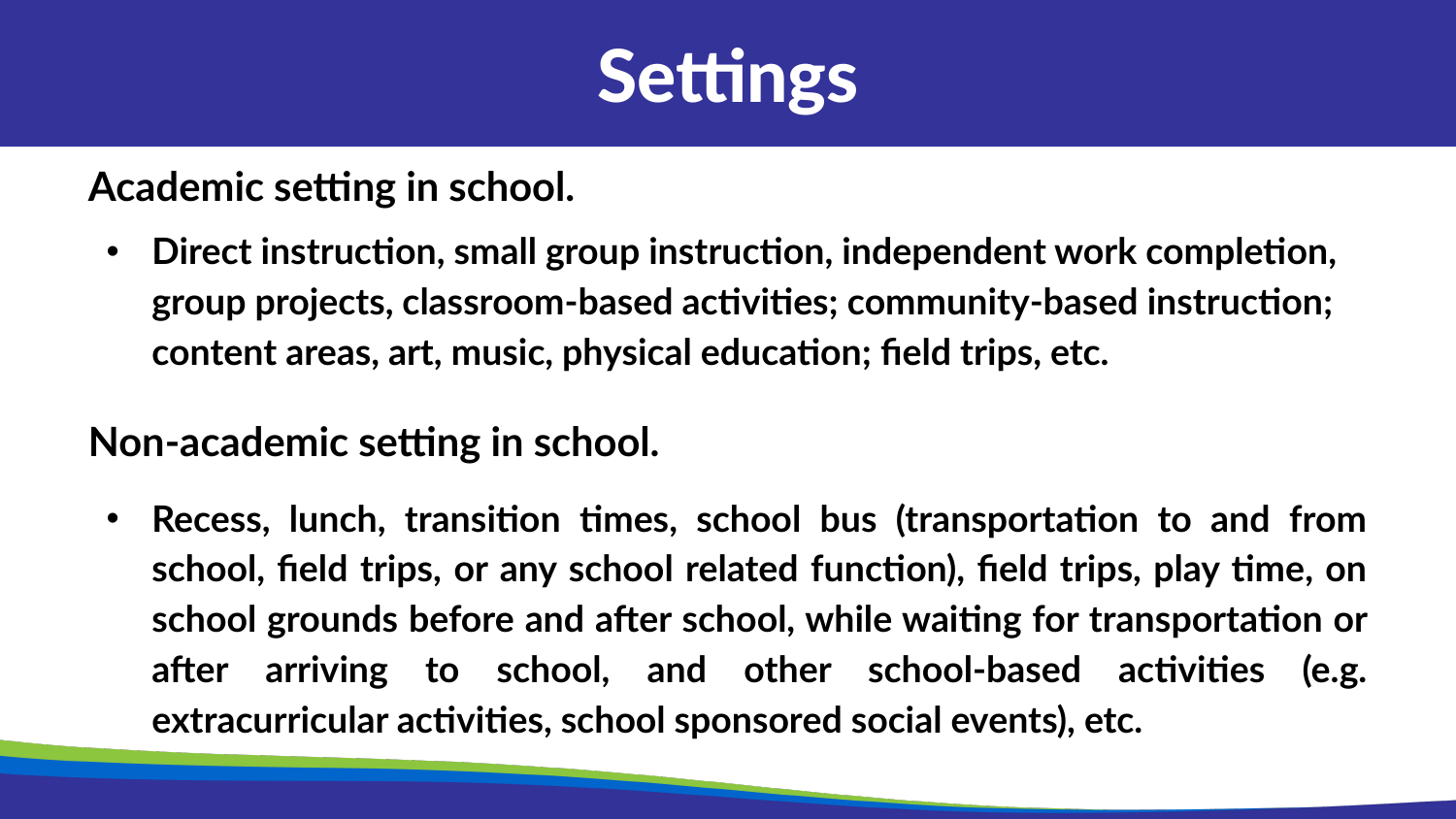

Settings
Academic setting in school.
Direct instruction, small group instruction, independent work completion, group projects, classroom-based activities; community-based instruction; content areas, art, music, physical education; field trips, etc.

Non-academic setting in school.
Recess, lunch, transition times, school bus (transportation to and from school, field trips, or any school related function), field trips, play time, on school grounds before and after school, while waiting for transportation or after arriving to school, and other school-based activities (e.g. extracurricular activities, school sponsored social events), etc.